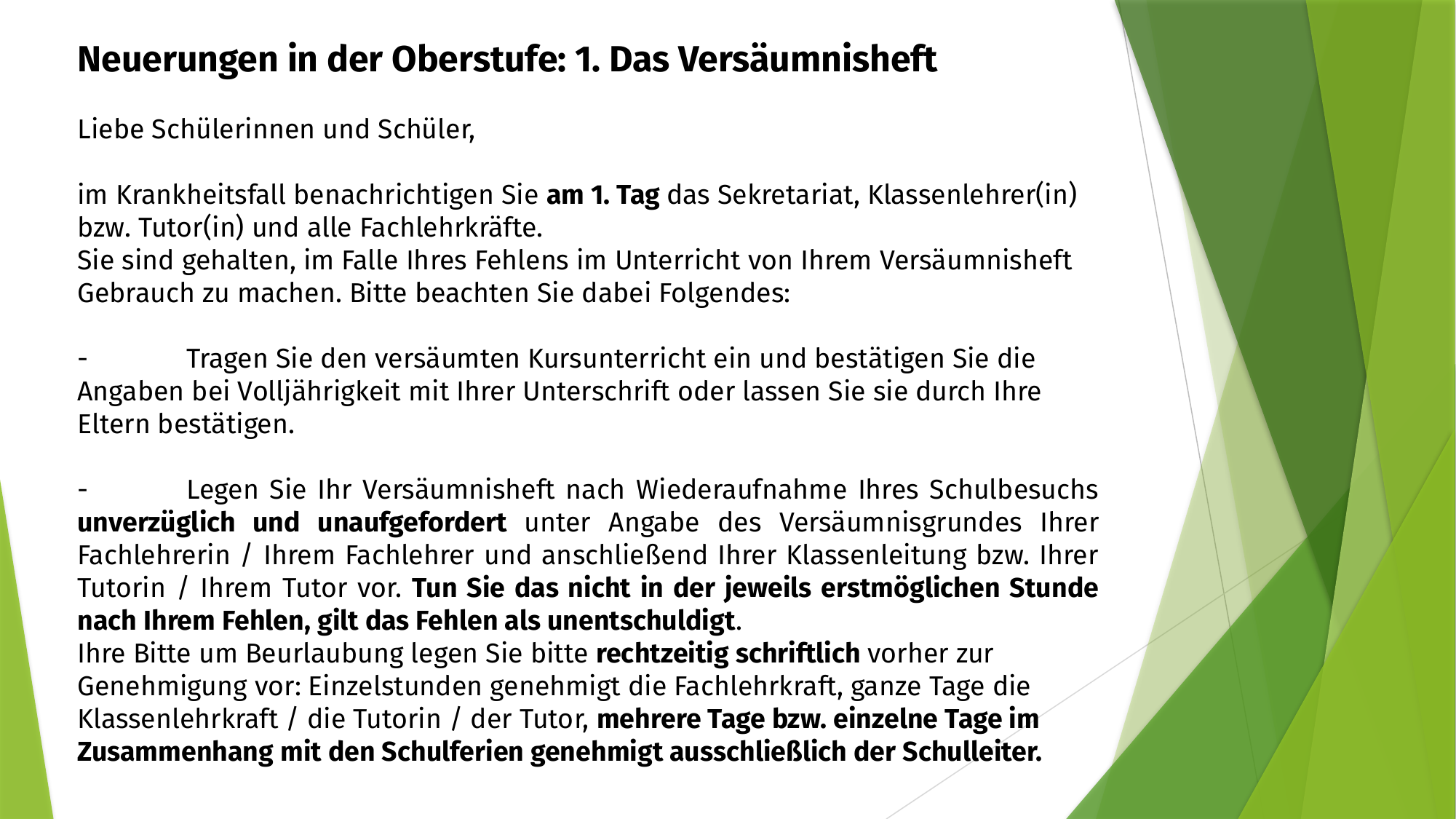

Neuerungen in der Oberstufe: 1. Das Versäumnisheft

Liebe Schülerinnen und Schüler,

im Krankheitsfall benachrichtigen Sie am 1. Tag das Sekretariat, Klassenlehrer(in)  bzw. Tutor(in) und alle Fachlehrkräfte.
Sie sind gehalten, im Falle Ihres Fehlens im Unterricht von Ihrem Versäumnisheft Gebrauch zu machen. Bitte beachten Sie dabei Folgendes:

-	Tragen Sie den versäumten Kursunterricht ein und bestätigen Sie die Angaben bei Volljährigkeit mit Ihrer Unterschrift oder lassen Sie sie durch Ihre Eltern bestätigen.

-	Legen Sie Ihr Versäumnisheft nach Wiederaufnahme Ihres Schulbesuchs unverzüglich und unaufgefordert unter Angabe des Versäumnisgrundes Ihrer Fachlehrerin / Ihrem Fachlehrer und anschließend Ihrer Klassenleitung bzw. Ihrer Tutorin / Ihrem Tutor vor. Tun Sie das nicht in der jeweils erstmöglichen Stunde nach Ihrem Fehlen, gilt das Fehlen als unentschuldigt.
Ihre Bitte um Beurlaubung legen Sie bitte rechtzeitig schriftlich vorher zur Genehmigung vor: Einzelstunden genehmigt die Fachlehrkraft, ganze Tage die Klassenlehrkraft / die Tutorin / der Tutor, mehrere Tage bzw. einzelne Tage im Zusammenhang mit den Schulferien genehmigt ausschließlich der Schulleiter.